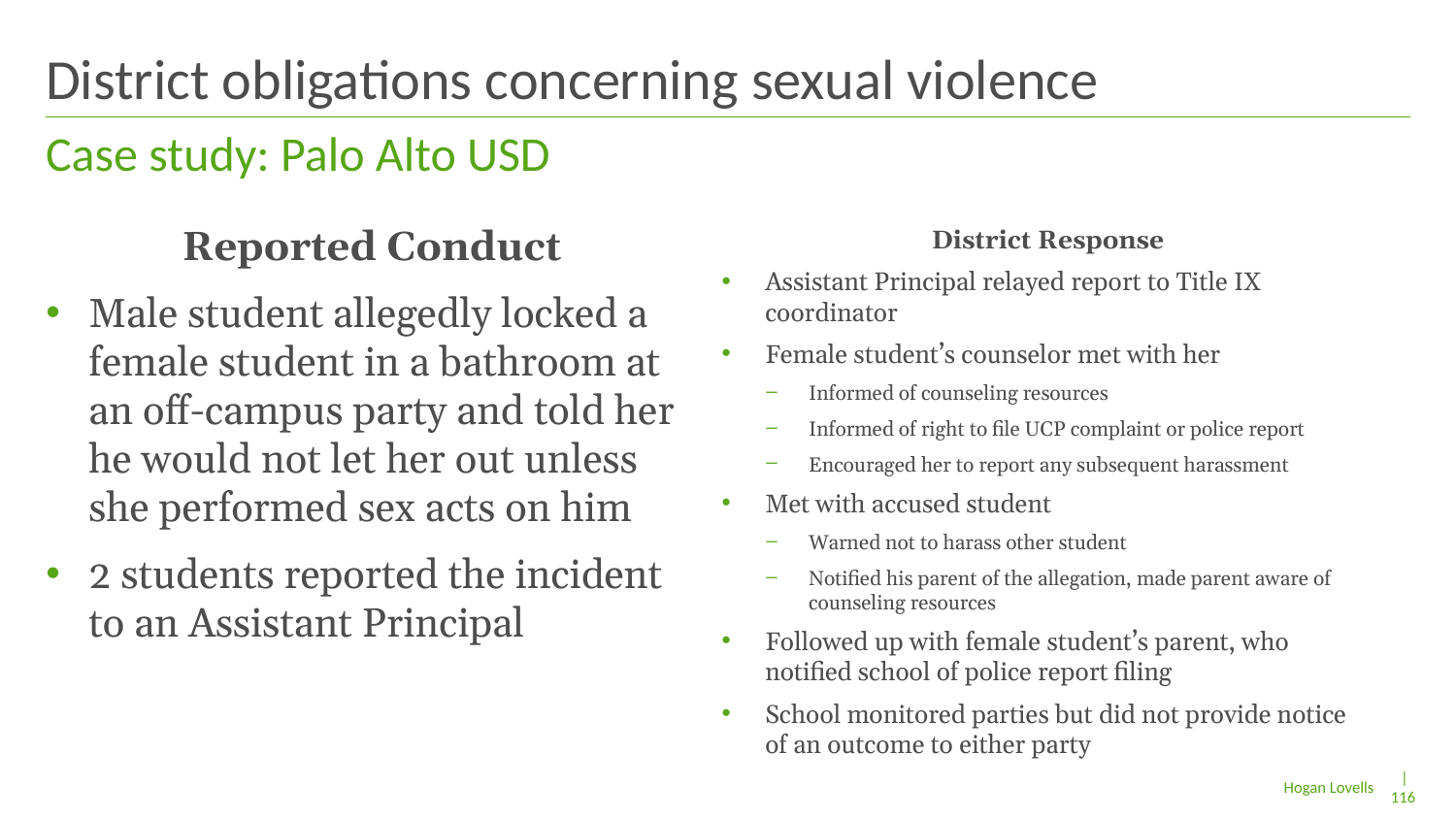

# District obligations concerning sexual violence
Case study: Palo Alto USD
Reported Conduct
Male student allegedly locked a female student in a bathroom at an off-campus party and told her he would not let her out unless she performed sex acts on him
2 students reported the incident to an Assistant Principal
District Response
Assistant Principal relayed report to Title IX coordinator
Female student’s counselor met with her
Informed of counseling resources
Informed of right to file UCP complaint or police report
Encouraged her to report any subsequent harassment
Met with accused student
Warned not to harass other student
Notified his parent of the allegation, made parent aware of counseling resources
Followed up with female student’s parent, who notified school of police report filing
School monitored parties but did not provide notice of an outcome to either party
|  116
Hogan Lovells